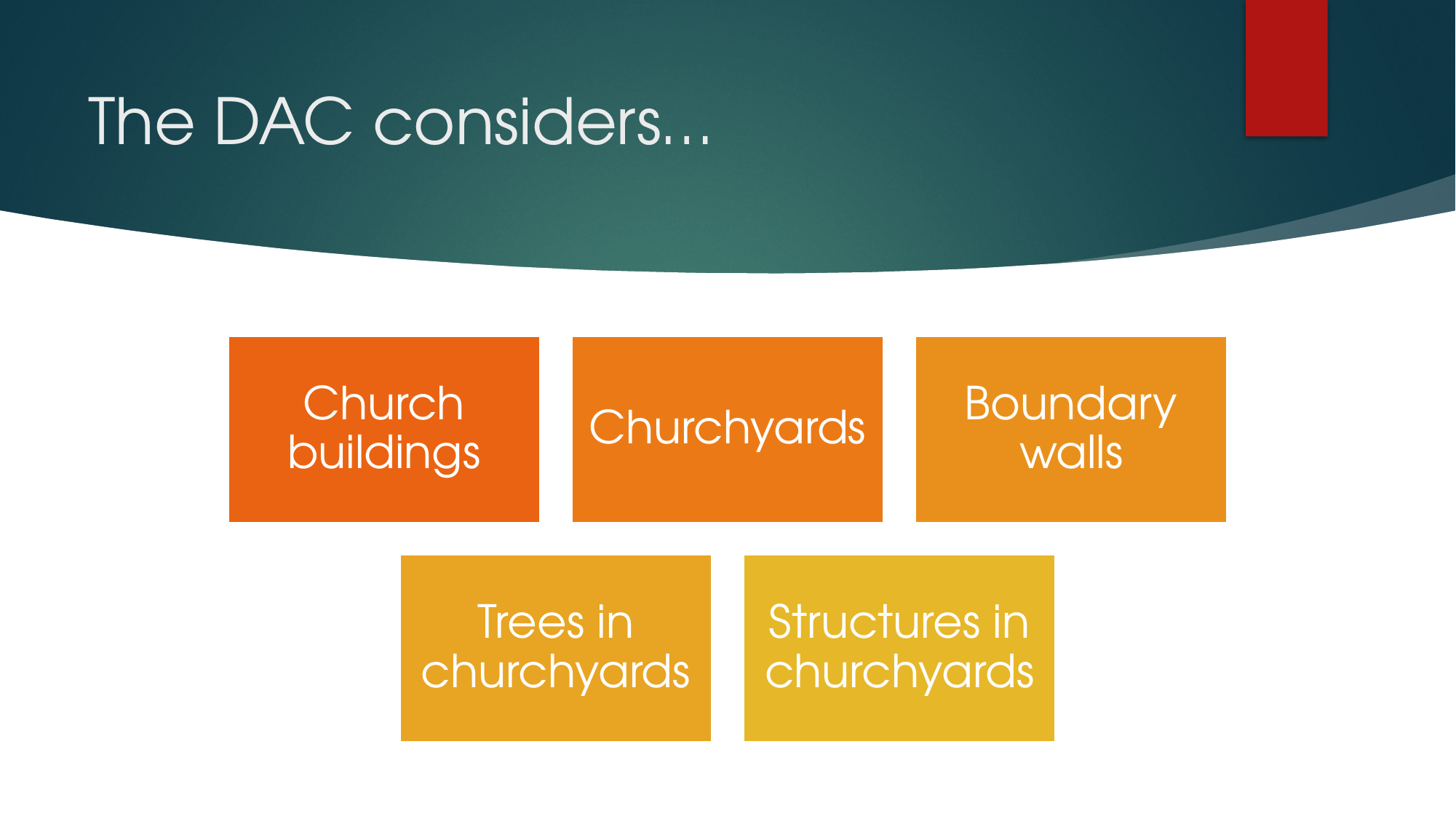

# The DAC considers…

Church buildings
Churchyards
Boundary walls
Trees in churchyards
Structures in churchyards